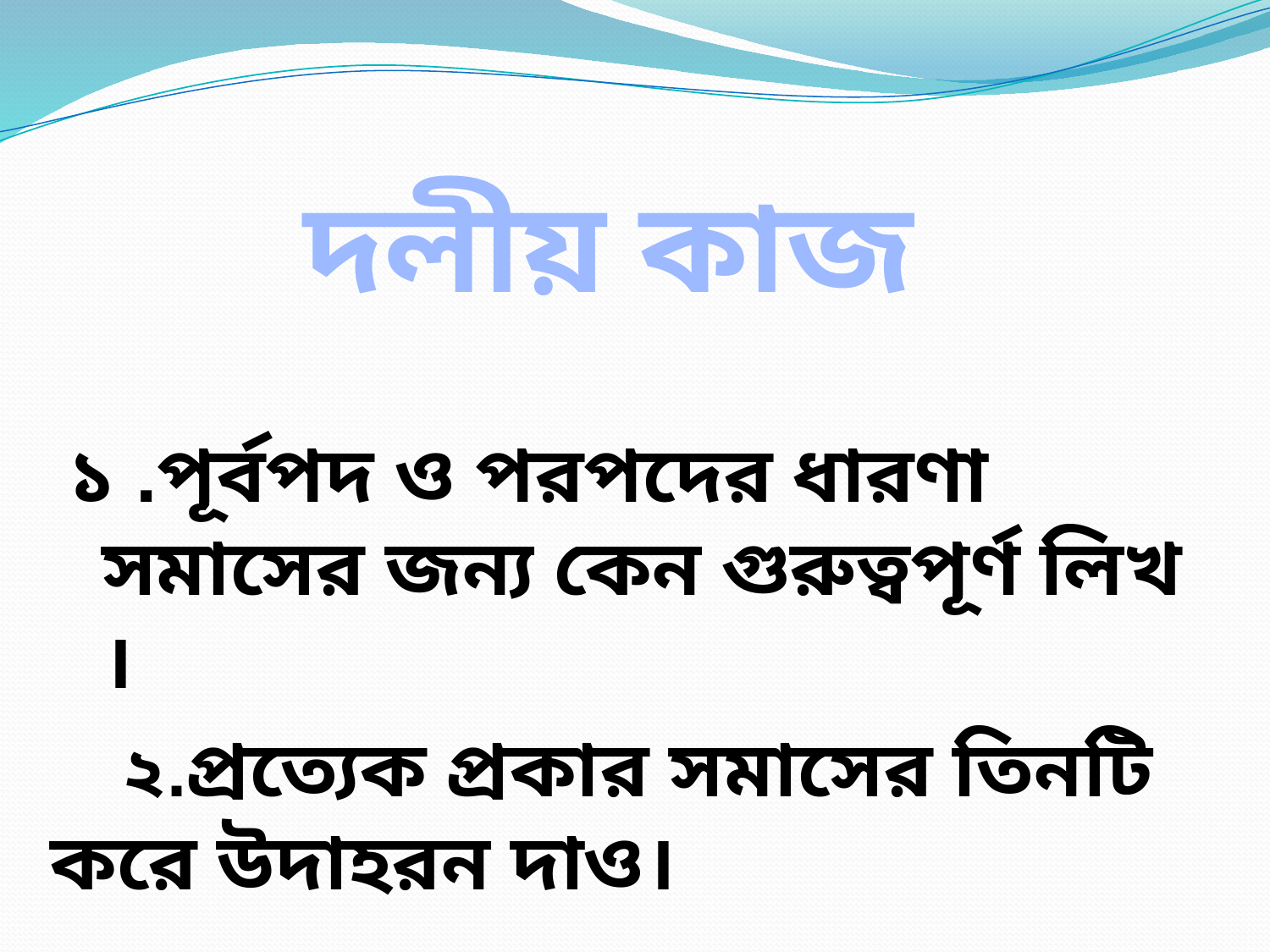

১ .পূর্বপদ ও পরপদের ধারণা সমাসের জন্য কেন গুরুত্বপূর্ণ লিখ ।
      ২.প্রত্যেক প্রকার সমাসের তিনটি করে উদাহরন দাও।

# দলীয় কাজ